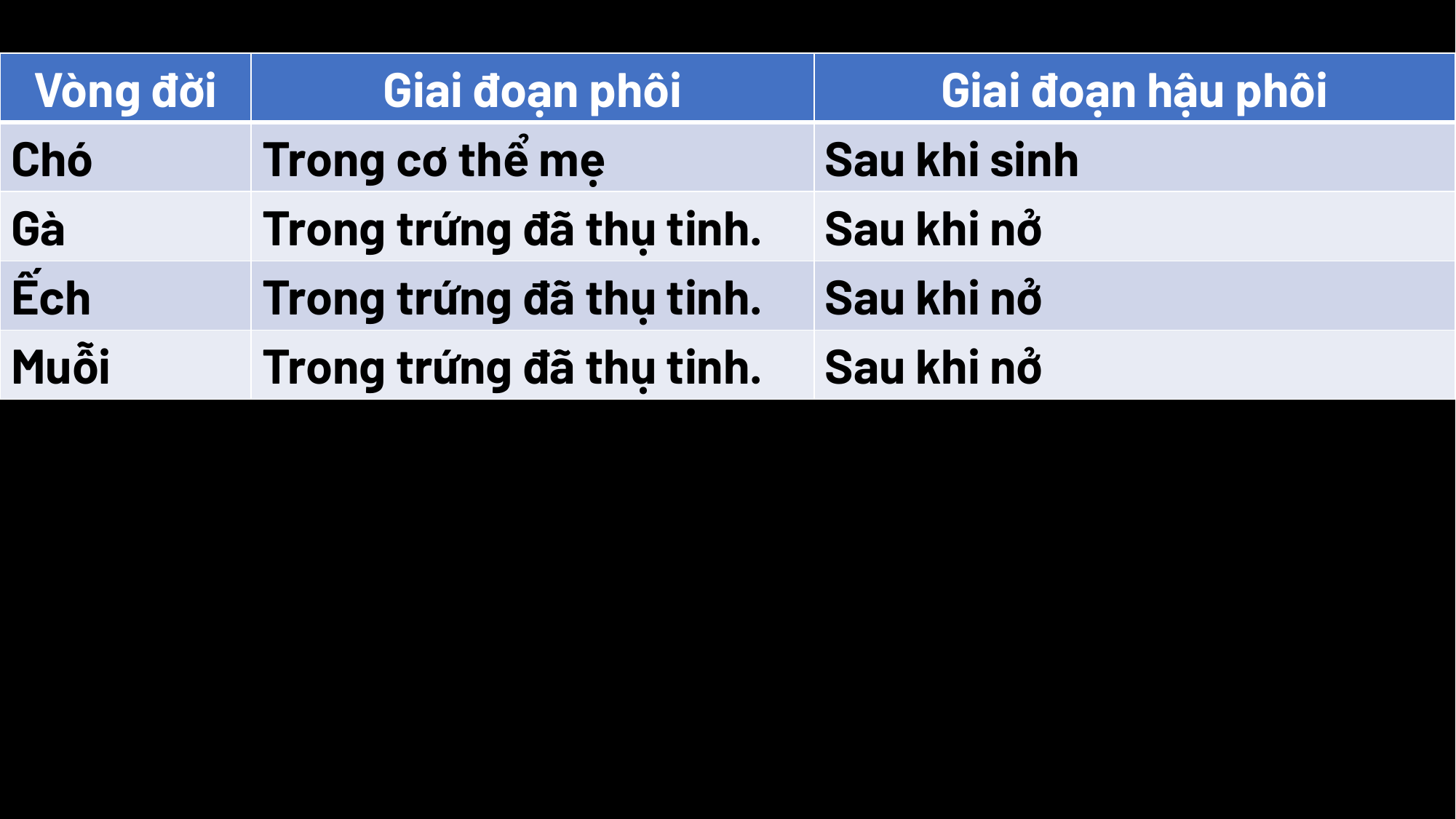

| Vòng đời | Giai đoạn phôi | Giai đoạn hậu phôi |
| --- | --- | --- |
| Chó | Trong cơ thể mẹ | Sau khi sinh |
| Gà | Trong trứng đã thụ tinh. | Sau khi nở |
| Ếch | Trong trứng đã thụ tinh. | Sau khi nở |
| Muỗi | Trong trứng đã thụ tinh. | Sau khi nở |